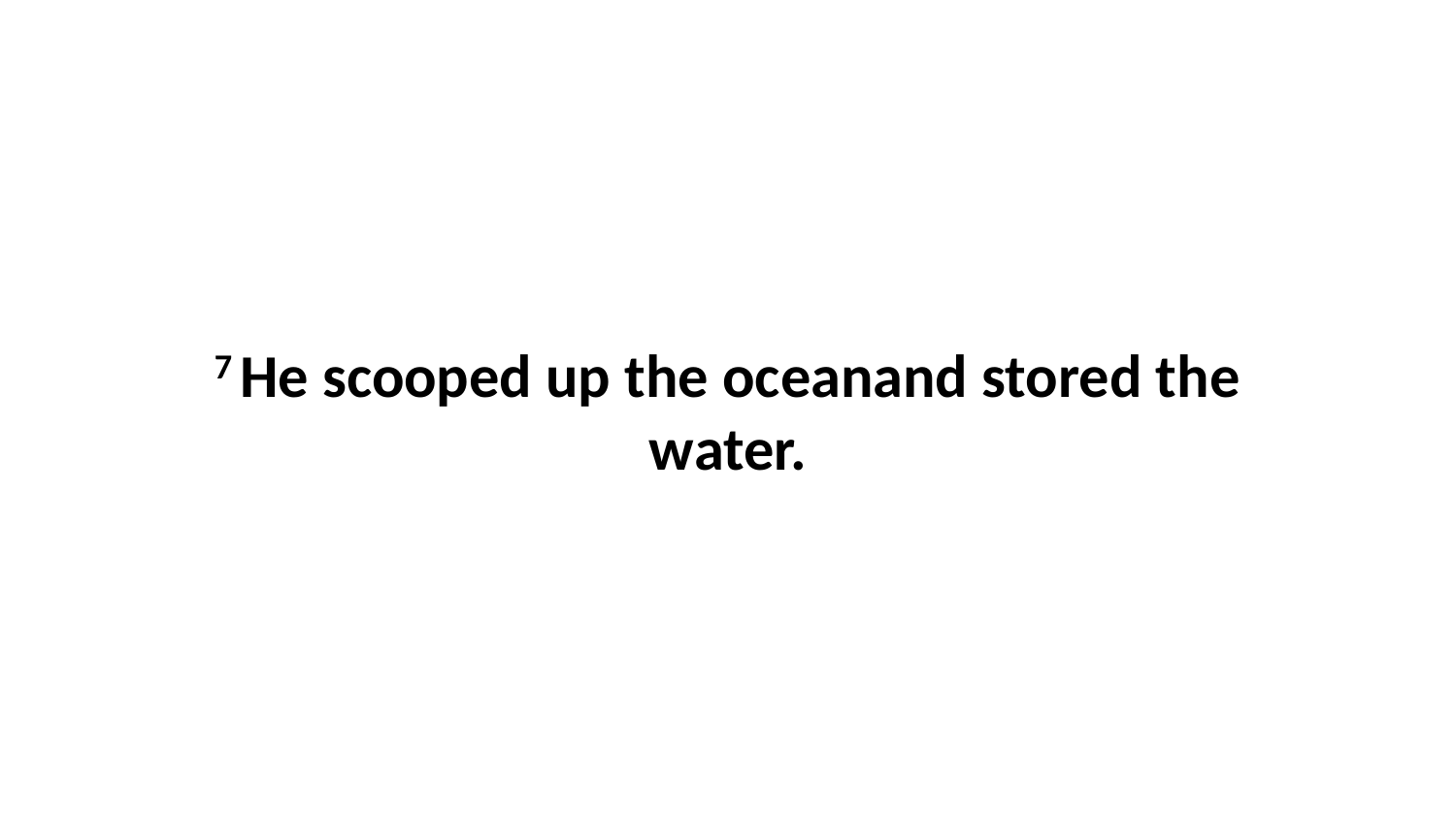

7 He scooped up the oceanand stored the water.